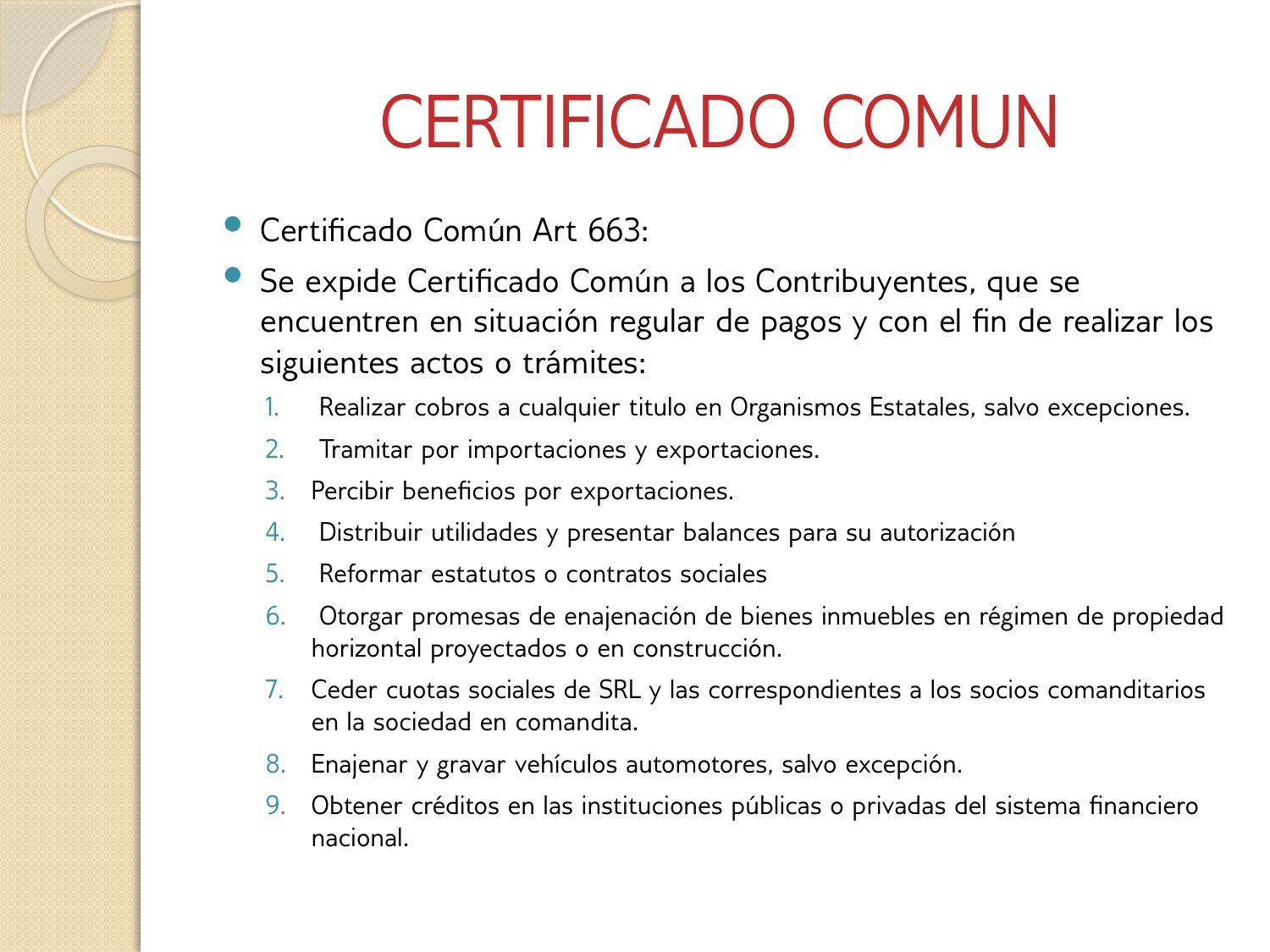

# CERTIFICADO COMUN
Certificado Común Art 663:
Se expide Certificado Común a los Contribuyentes, que se encuentren en situación regular de pagos y con el fin de realizar los siguientes actos o trámites:
 Realizar cobros a cualquier titulo en Organismos Estatales, salvo excepciones.
 Tramitar por importaciones y exportaciones.
Percibir beneficios por exportaciones.
 Distribuir utilidades y presentar balances para su autorización
 Reformar estatutos o contratos sociales
 Otorgar promesas de enajenación de bienes inmuebles en régimen de propiedad horizontal proyectados o en construcción.
Ceder cuotas sociales de SRL y las correspondientes a los socios comanditarios en la sociedad en comandita.
Enajenar y gravar vehículos automotores, salvo excepción.
Obtener créditos en las instituciones públicas o privadas del sistema financiero nacional.